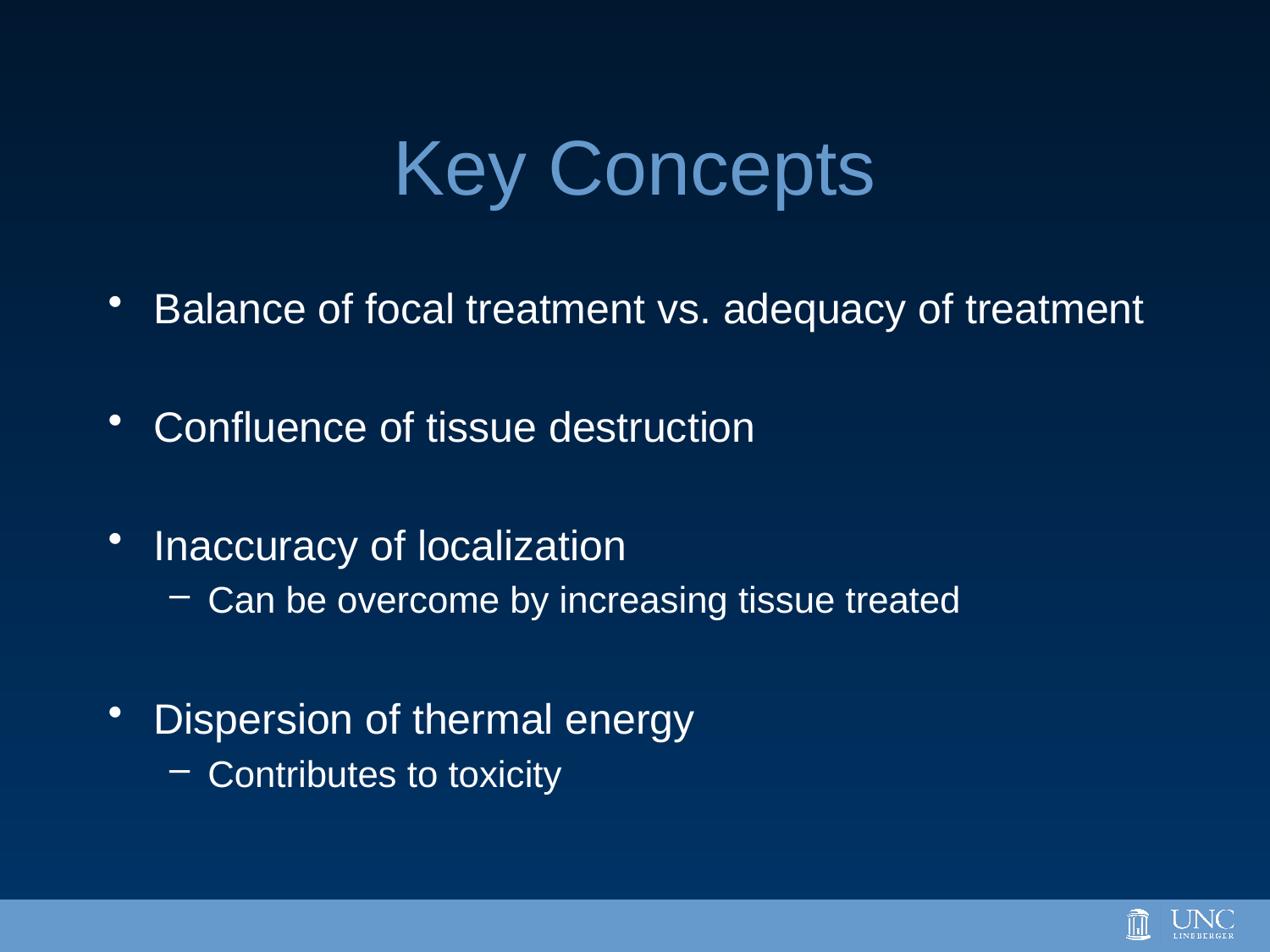

# Key Concepts
Balance of focal treatment vs. adequacy of treatment

Confluence of tissue destruction

Inaccuracy of localization
Can be overcome by increasing tissue treated

Dispersion of thermal energy
Contributes to toxicity